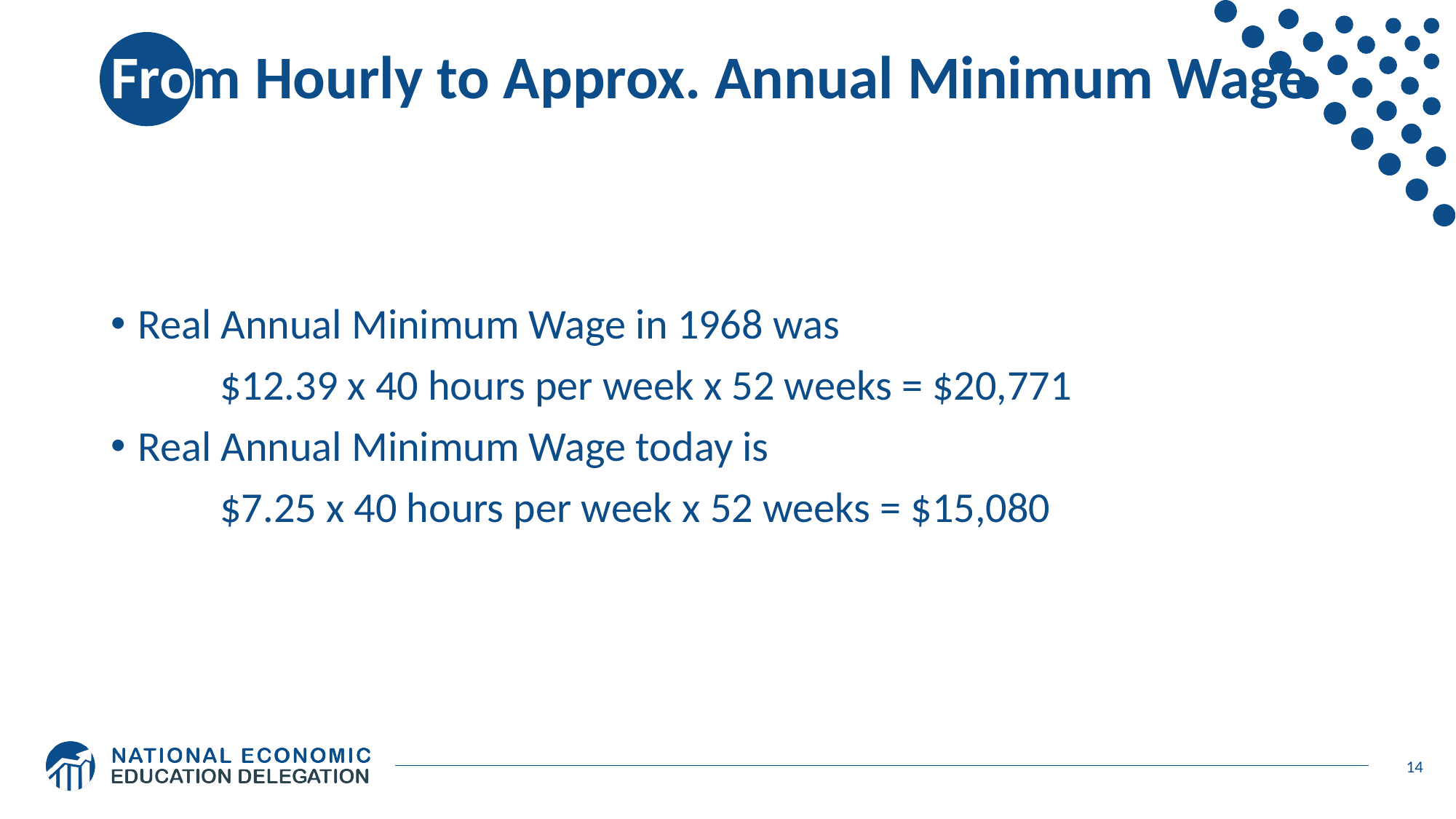

# From Hourly to Approx. Annual Minimum Wage
Real Annual Minimum Wage in 1968 was
	$12.39 x 40 hours per week x 52 weeks = $20,771
Real Annual Minimum Wage today is
	$7.25 x 40 hours per week x 52 weeks = $15,080

14